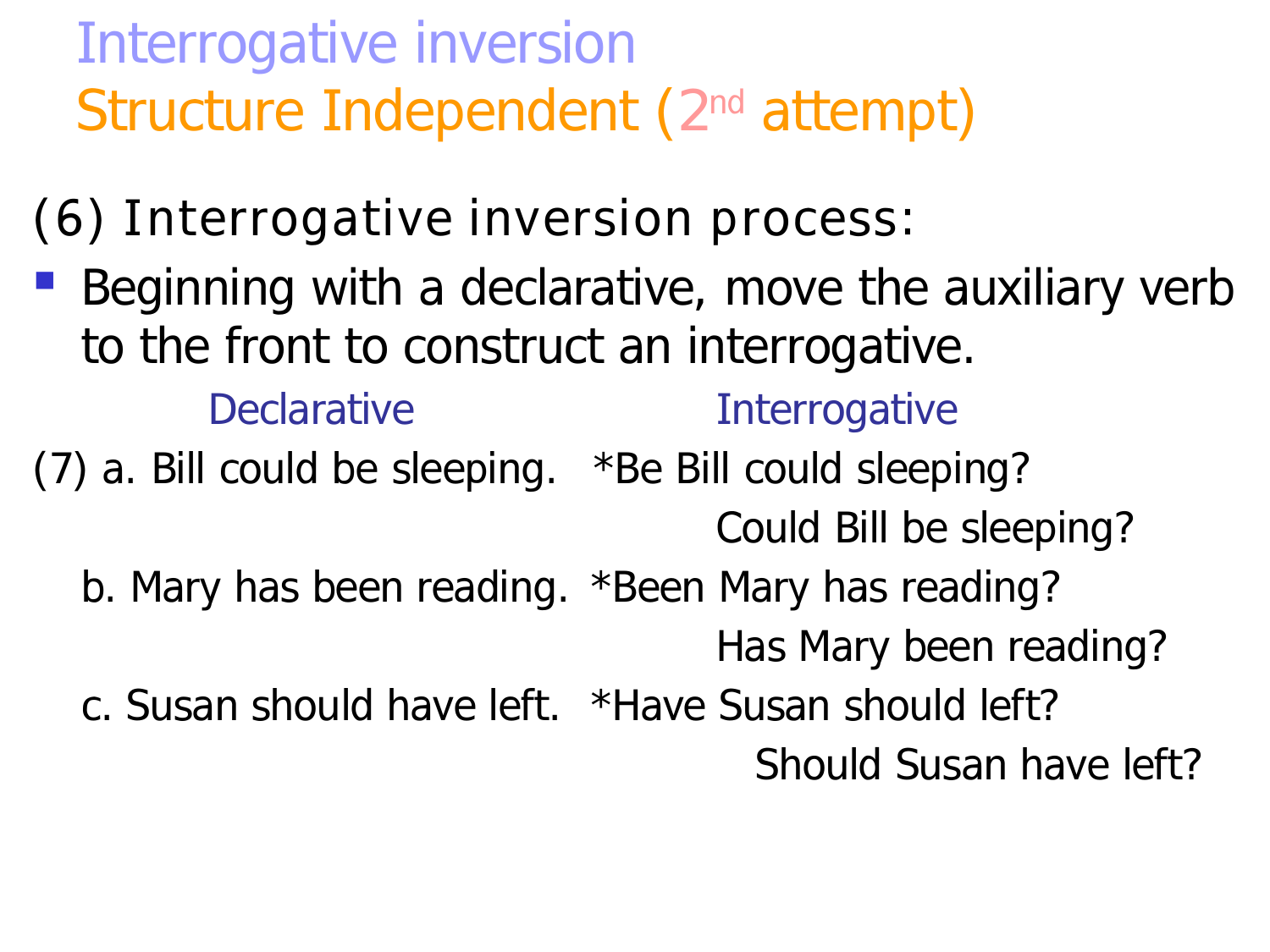

# Interrogative inversion Structure Independent (2nd attempt)
(6) Interrogative inversion process:
Beginning with a declarative, move the auxiliary verb to the front to construct an interrogative.
		Declarative			Interrogative
(7) a. Bill could be sleeping.	*Be Bill could sleeping?
                                                  	Could Bill be sleeping?
	b. Mary has been reading.	*Been Mary has reading?
						Has Mary been reading?
	c. Susan should have left.	*Have Susan should left?
                                                       Should Susan have left?